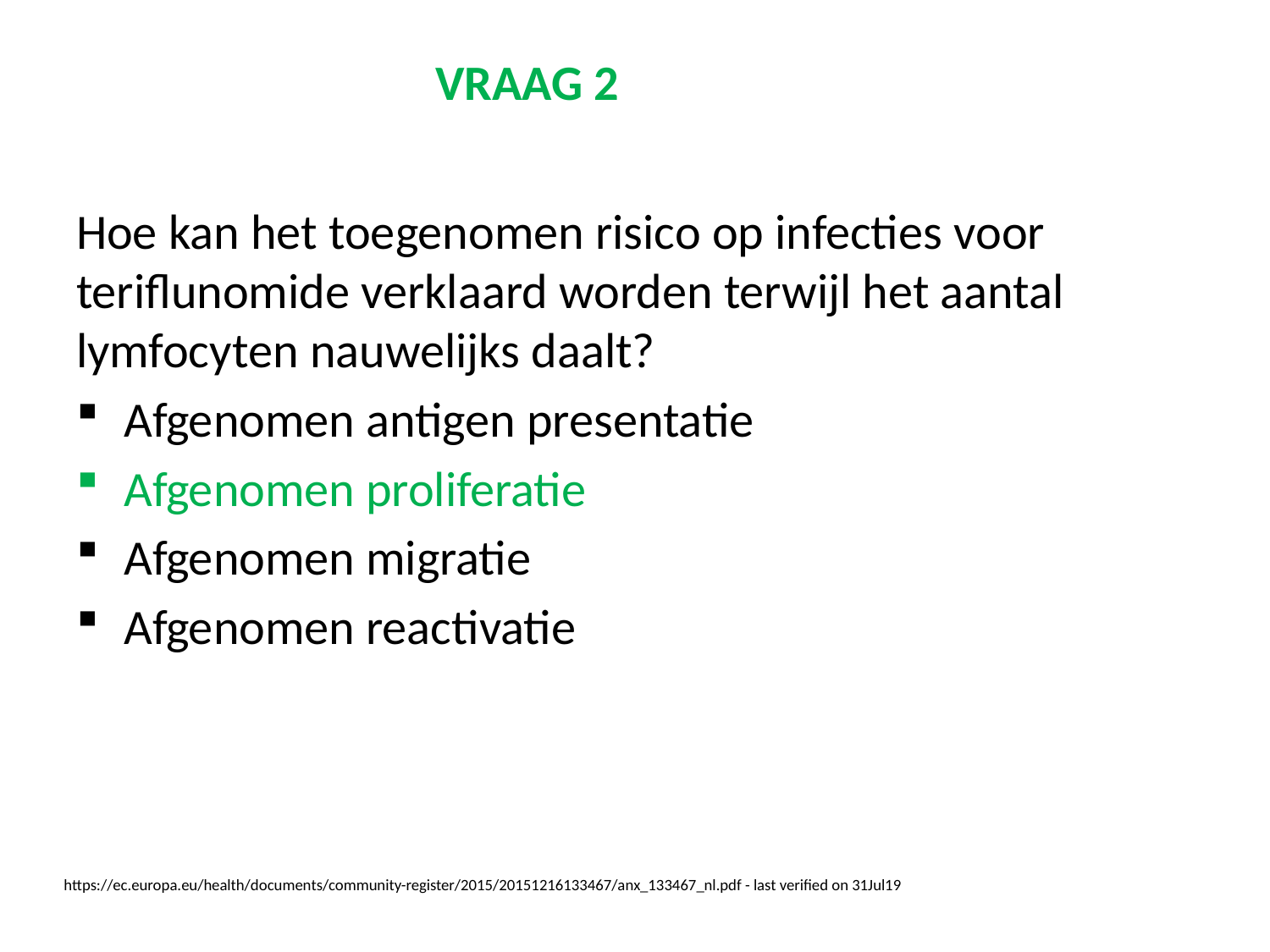

# VRAAG 2
Hoe kan het toegenomen risico op infecties voor teriflunomide verklaard worden terwijl het aantal lymfocyten nauwelijks daalt?
Afgenomen antigen presentatie
Afgenomen proliferatie
Afgenomen migratie
Afgenomen reactivatie
https://ec.europa.eu/health/documents/community-register/2015/20151216133467/anx_133467_nl.pdf - last verified on 31Jul19